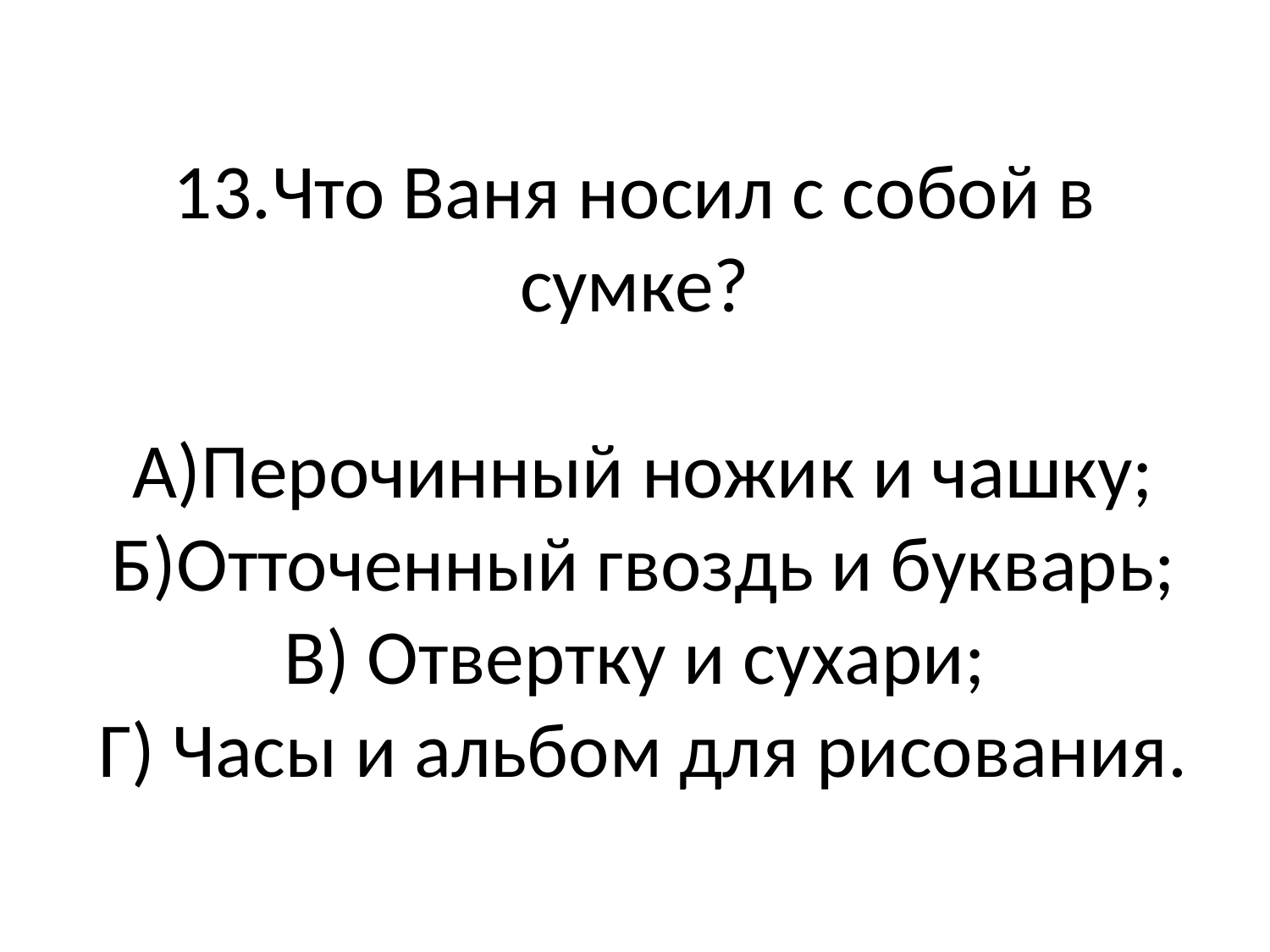

# 13.Что Ваня носил с собой в сумке?  А)Перочинный ножик и чашку;  Б)Отточенный гвоздь и букварь; В) Отвертку и сухари;  Г) Часы и альбом для рисования.